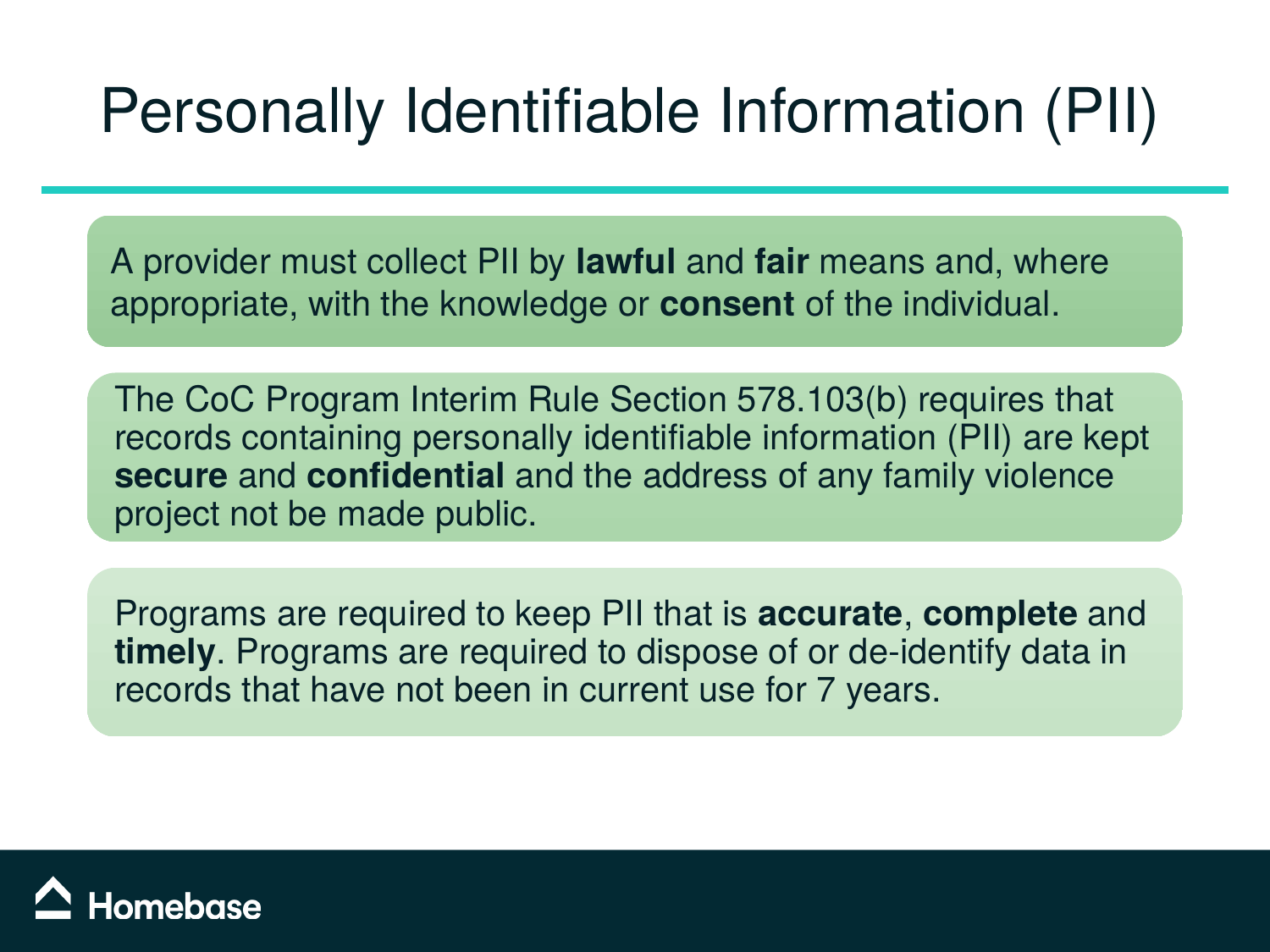

# Personally Identifiable Information (PII)
A provider must collect PII by lawful and fair means and, where appropriate, with the knowledge or consent of the individual.
The CoC Program Interim Rule Section 578.103(b) requires that records containing personally identifiable information (PII) are kept secure and confidential and the address of any family violence project not be made public.
Programs are required to keep PII that is accurate, complete and timely. Programs are required to dispose of or de-identify data in records that have not been in current use for 7 years.